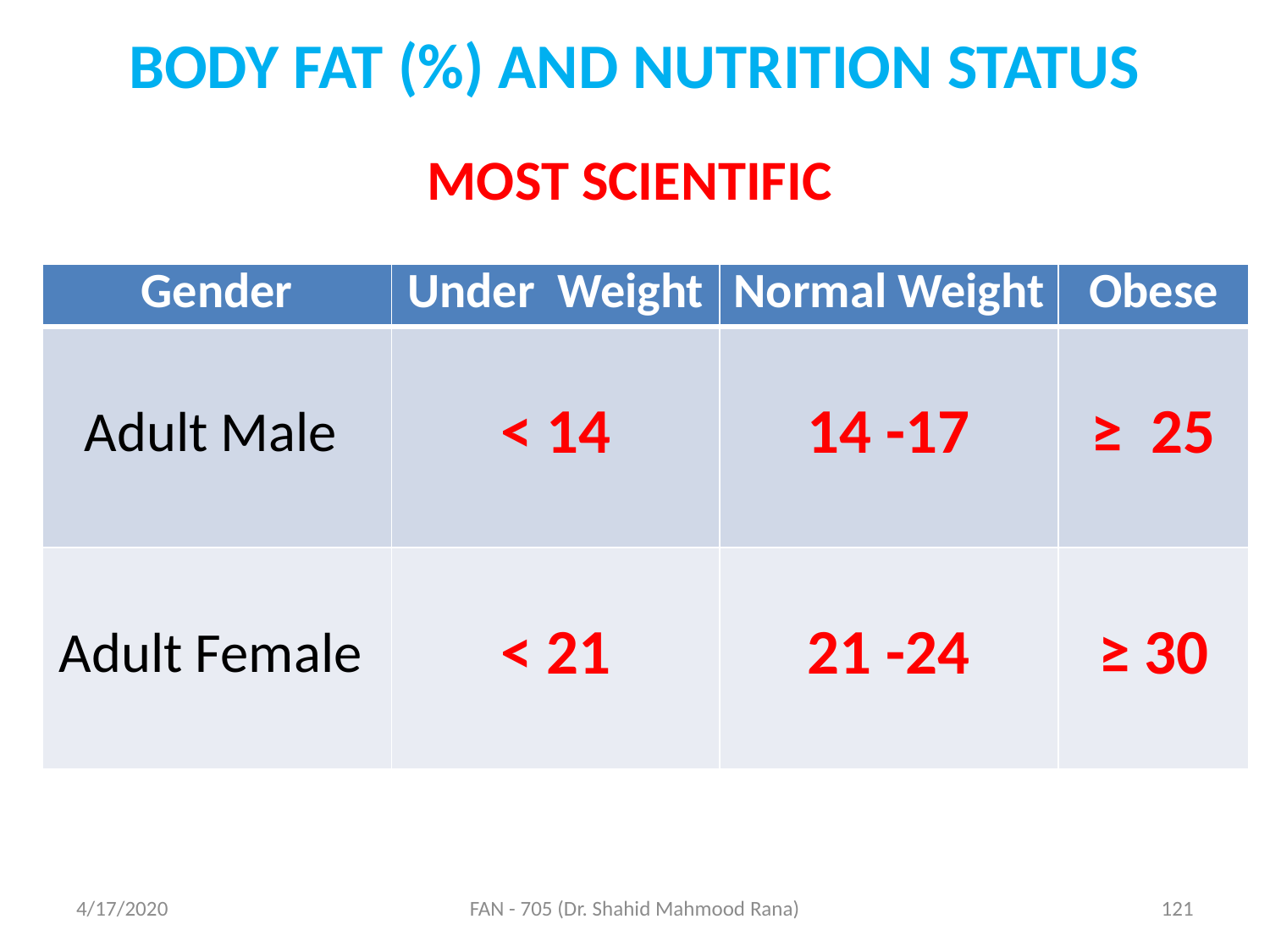

# BODY FAT (%) AND NUTRITION STATUS
MOST SCIENTIFIC
| Gender | Under Weight | Normal Weight | Obese |
| --- | --- | --- | --- |
| Adult Male | < 14 | 14 -17 | ≥ 25 |
| Adult Female | < 21 | 21 -24 | ≥ 30 |
4/17/2020
FAN - 705 (Dr. Shahid Mahmood Rana)
121